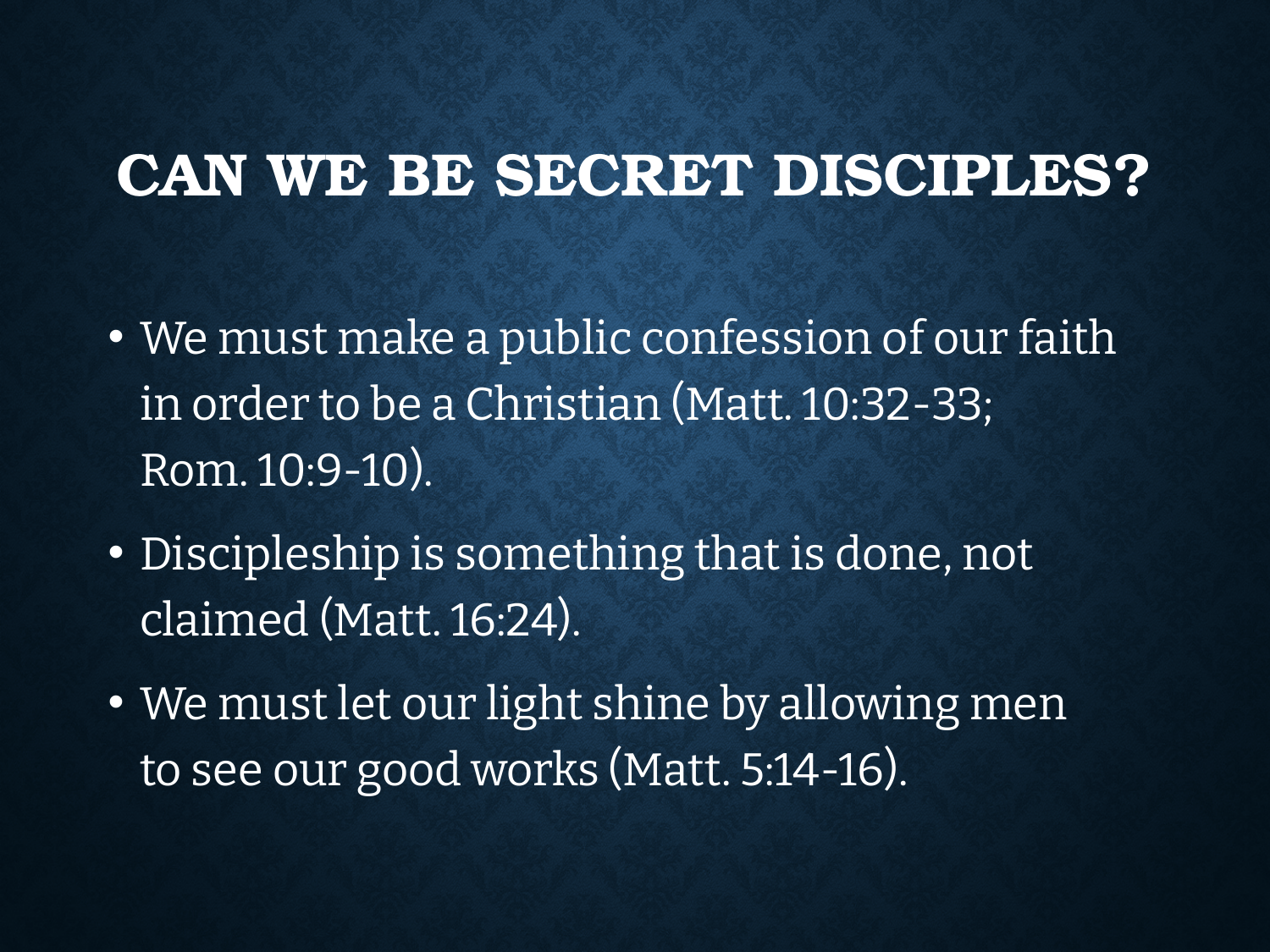

# Can we be secret disciples?
We must make a public confession of our faith in order to be a Christian (Matt. 10:32-33;
Rom. 10:9-10).
Discipleship is something that is done, not claimed (Matt. 16:24).
We must let our light shine by allowing men to see our good works (Matt. 5:14-16).